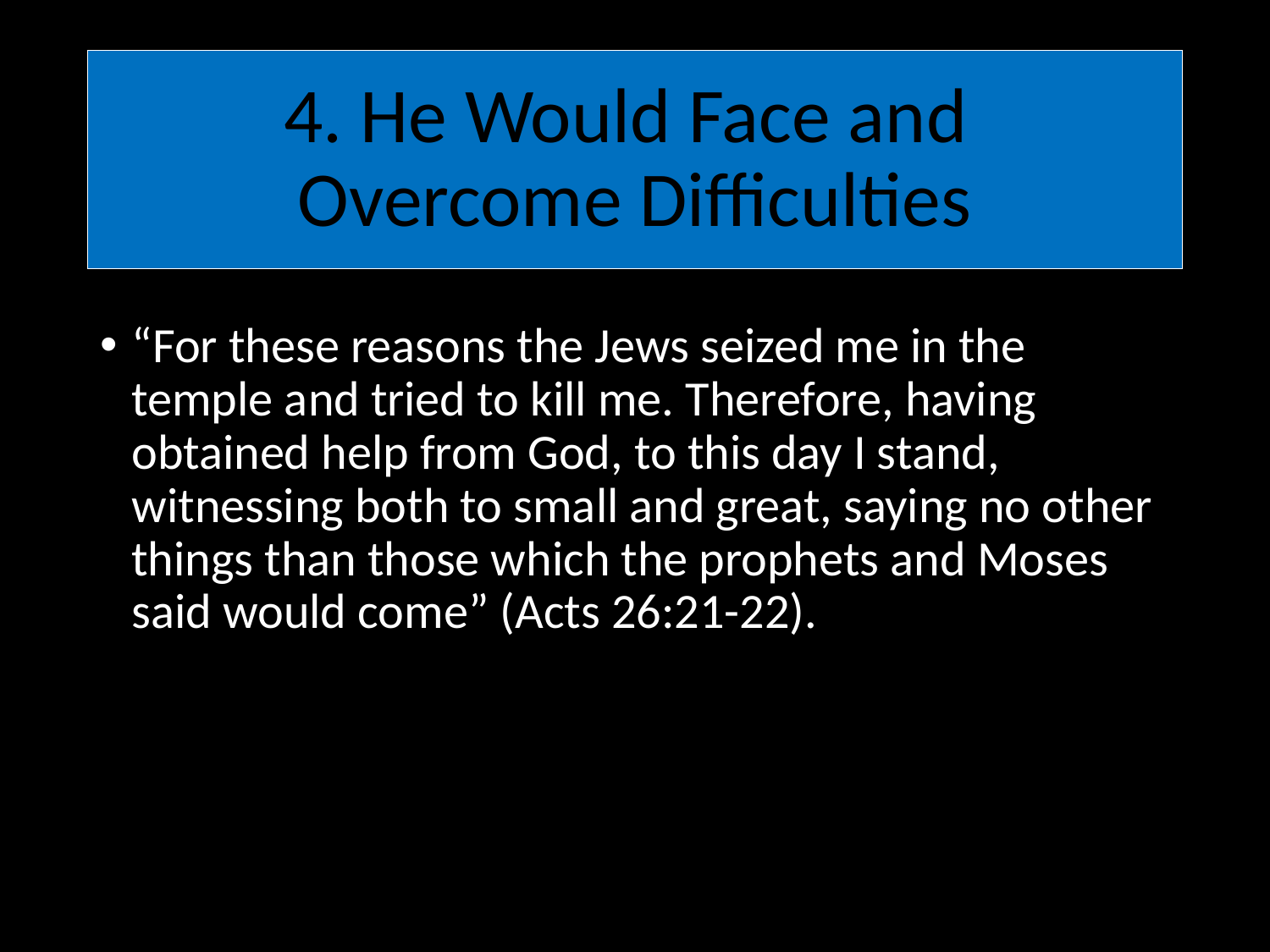

# 4. He Would Face and Overcome Difficulties
“For these reasons the Jews seized me in the temple and tried to kill me. Therefore, having obtained help from God, to this day I stand, witnessing both to small and great, saying no other things than those which the prophets and Moses said would come” (Acts 26:21-22).